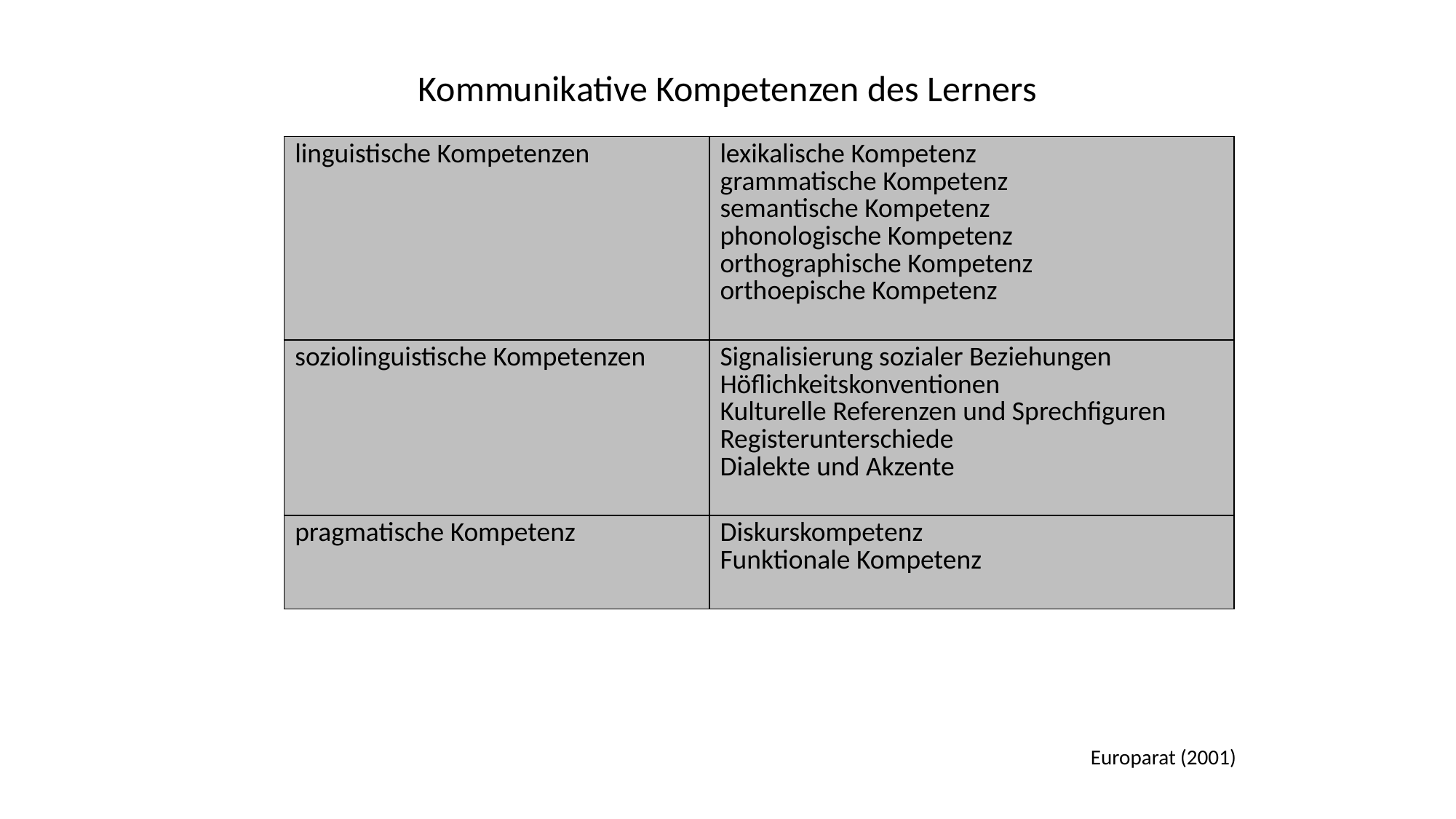

# Kommunikative Kompetenzen des Lerners
| linguistische Kompetenzen | lexikalische Kompetenz grammatische Kompetenz semantische Kompetenz phonologische Kompetenz orthographische Kompetenz orthoepische Kompetenz |
| --- | --- |
| soziolinguistische Kompetenzen | Signalisierung sozialer Beziehungen Höflichkeitskonventionen Kulturelle Referenzen und Sprechfiguren Registerunterschiede Dialekte und Akzente |
| pragmatische Kompetenz | Diskurskompetenz Funktionale Kompetenz |
Europarat (2001)